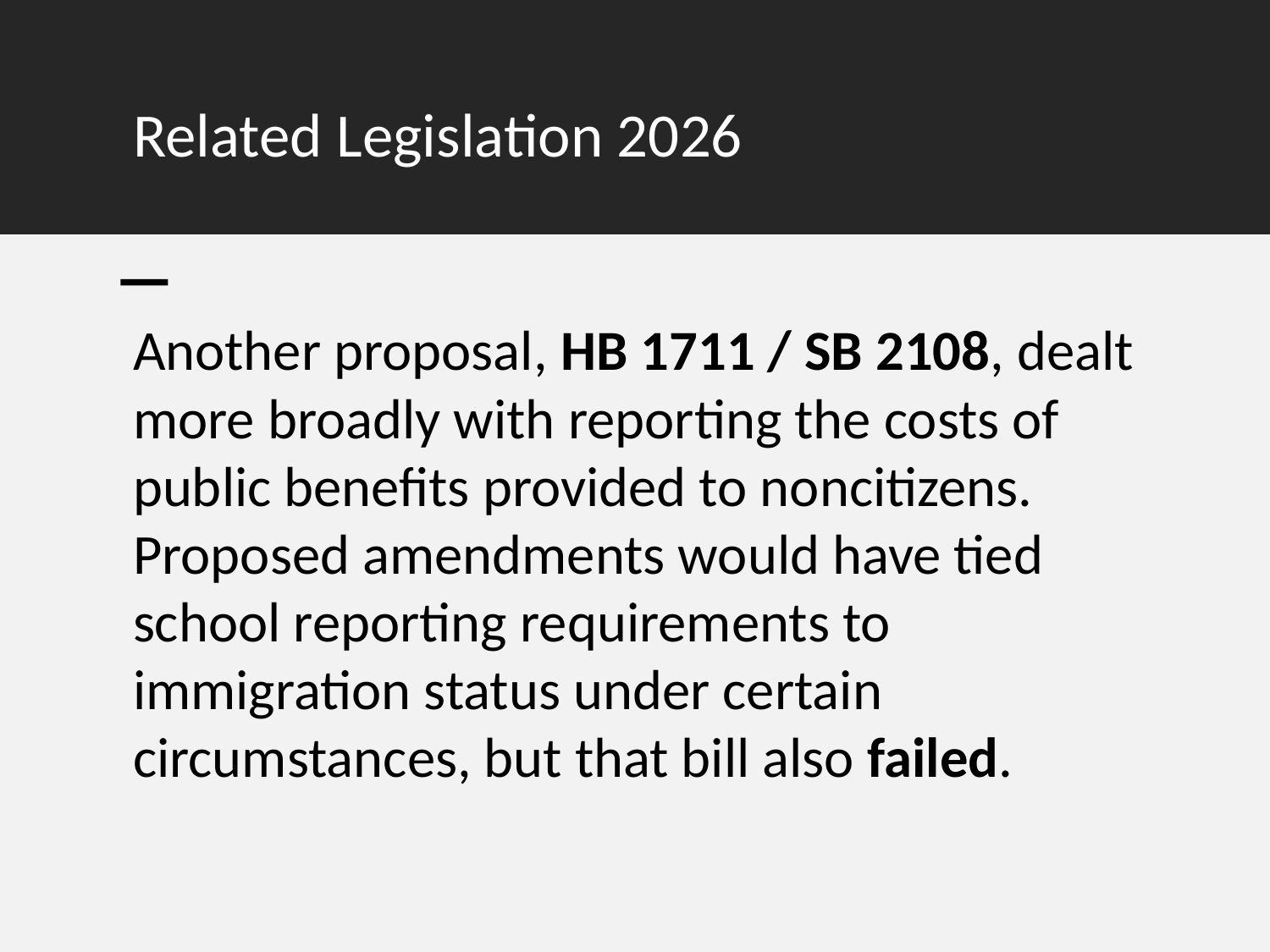

# Related Legislation 2026

Another proposal, HB 1711 / SB 2108, dealt more broadly with reporting the costs of public benefits provided to noncitizens. Proposed amendments would have tied school reporting requirements to immigration status under certain circumstances, but that bill also failed.